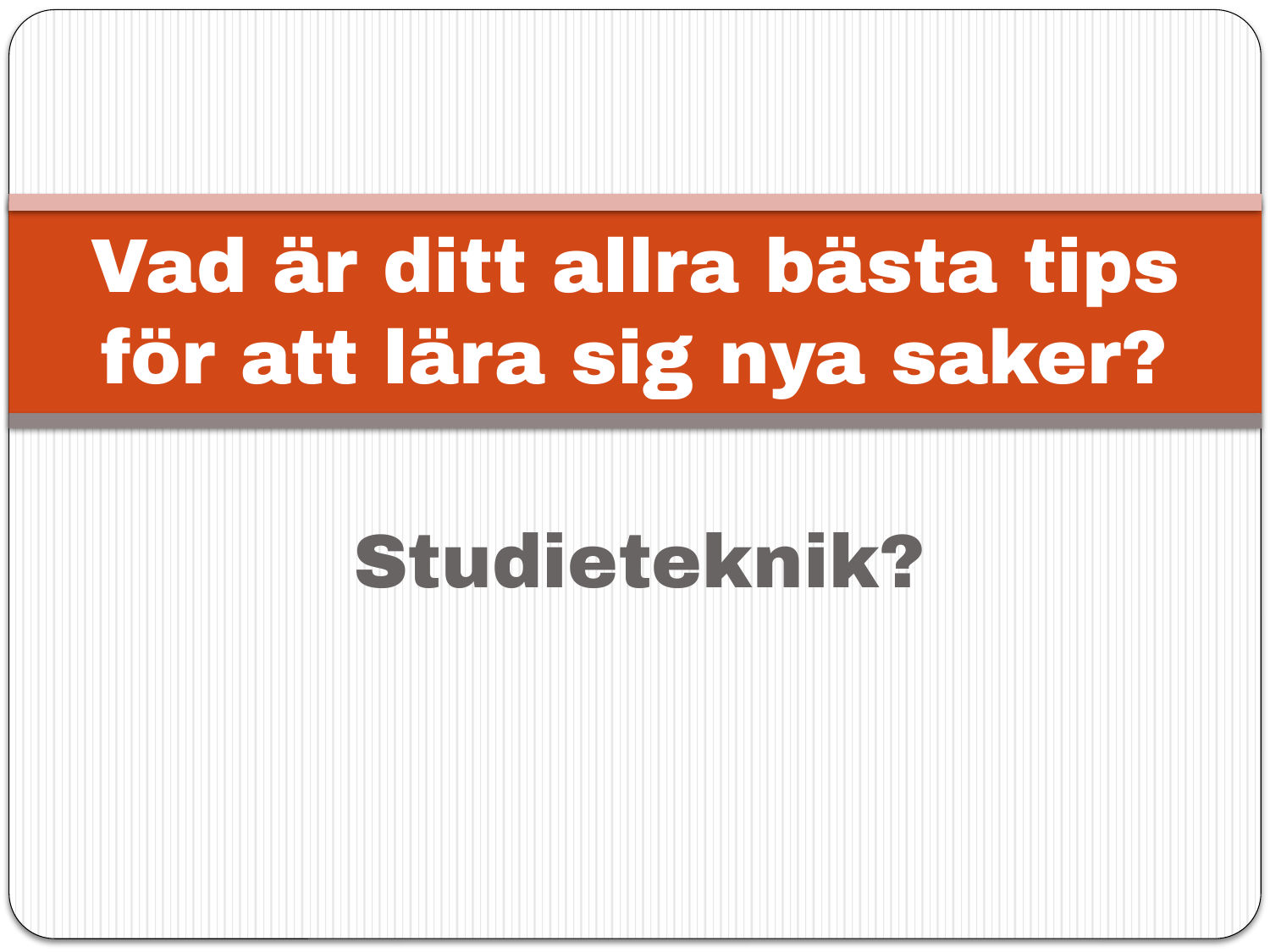

# Vad är ditt allra bästa tips för att lära sig nya saker?
Studieteknik?